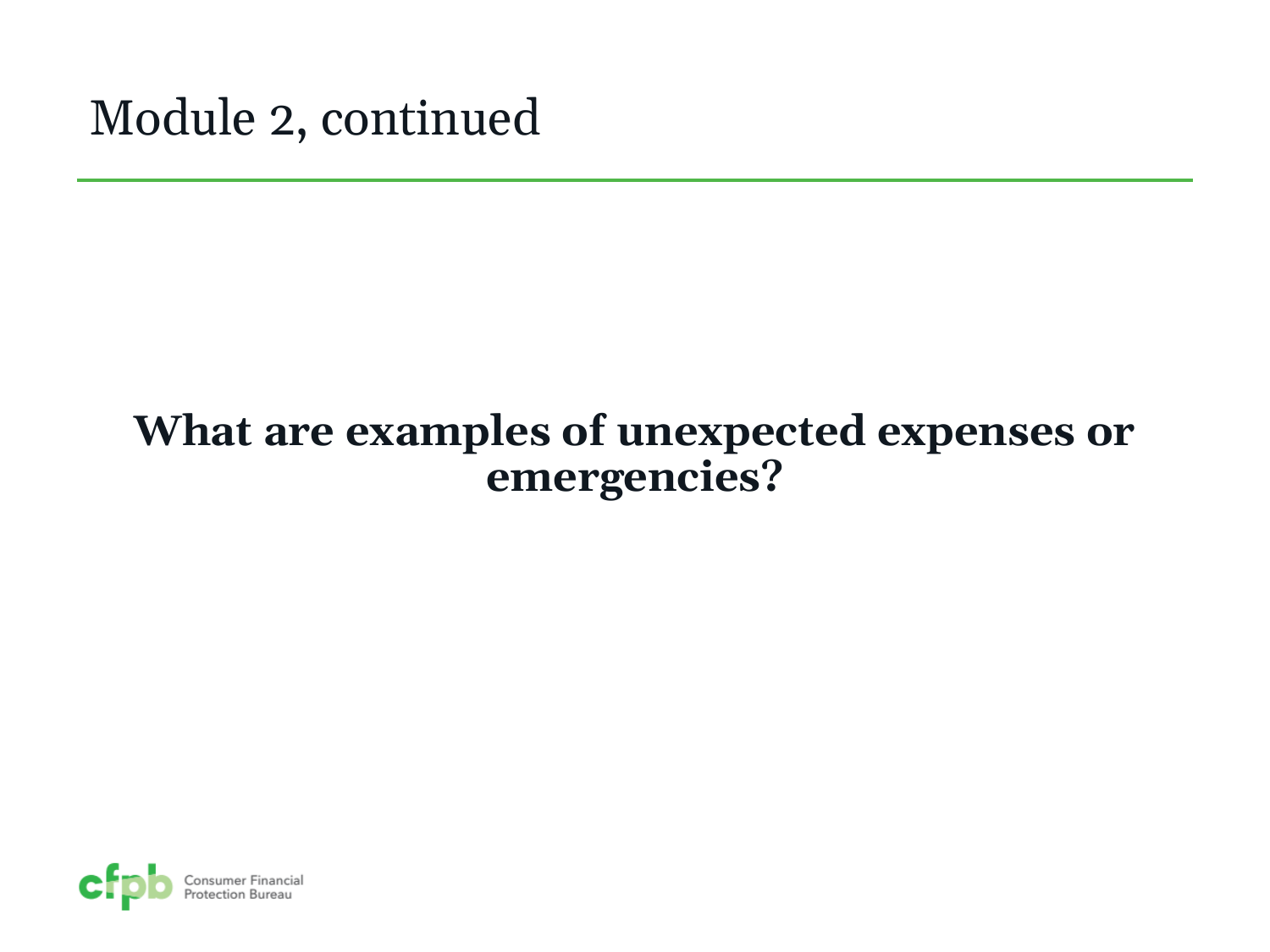

# Module 2, continued

What are examples of unexpected expenses or emergencies?